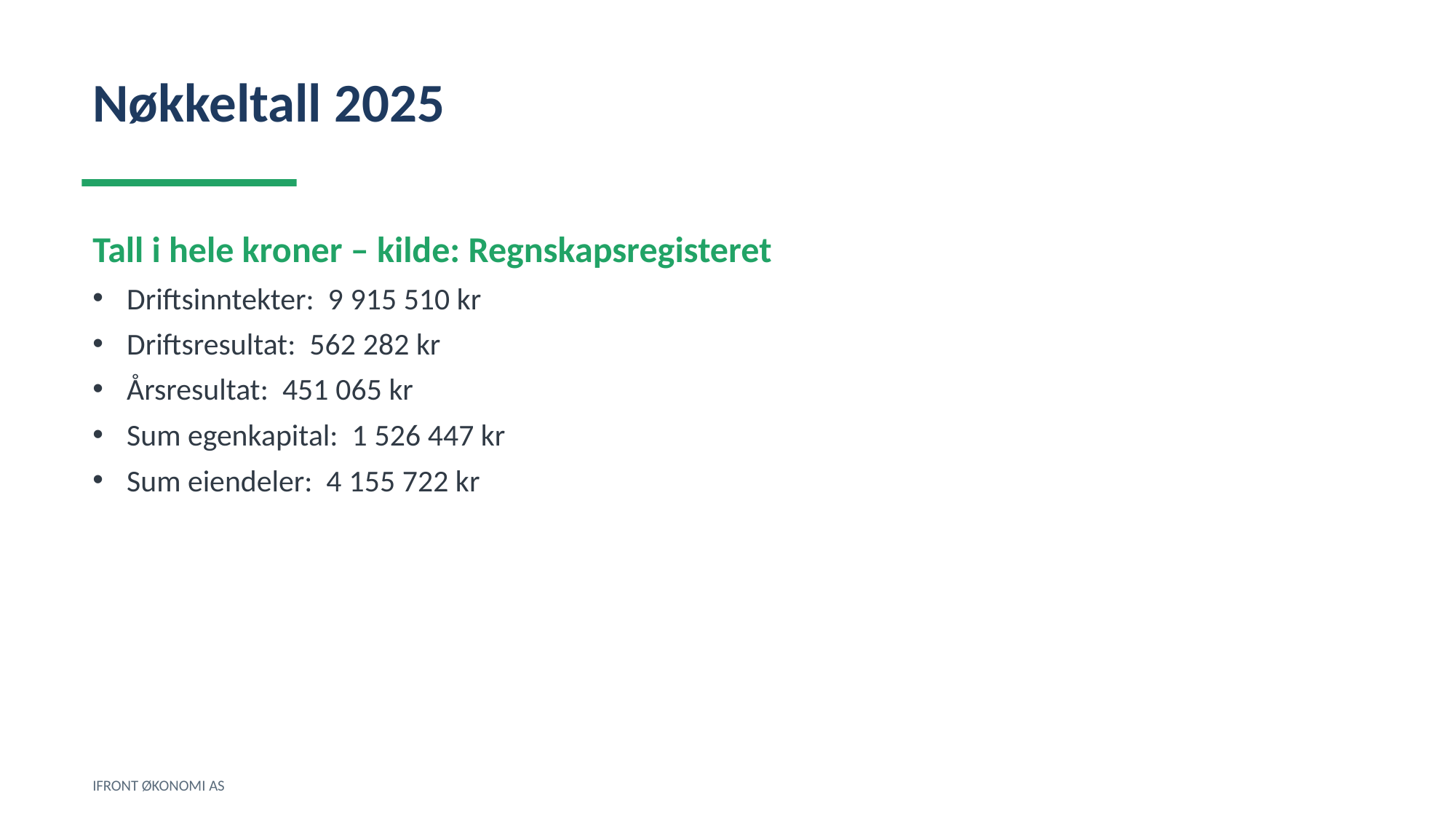

Nøkkeltall 2025

Tall i hele kroner – kilde: Regnskapsregisteret
Driftsinntekter:  9 915 510 kr
Driftsresultat:  562 282 kr
Årsresultat:  451 065 kr
Sum egenkapital:  1 526 447 kr
Sum eiendeler:  4 155 722 kr
IFRONT ØKONOMI AS